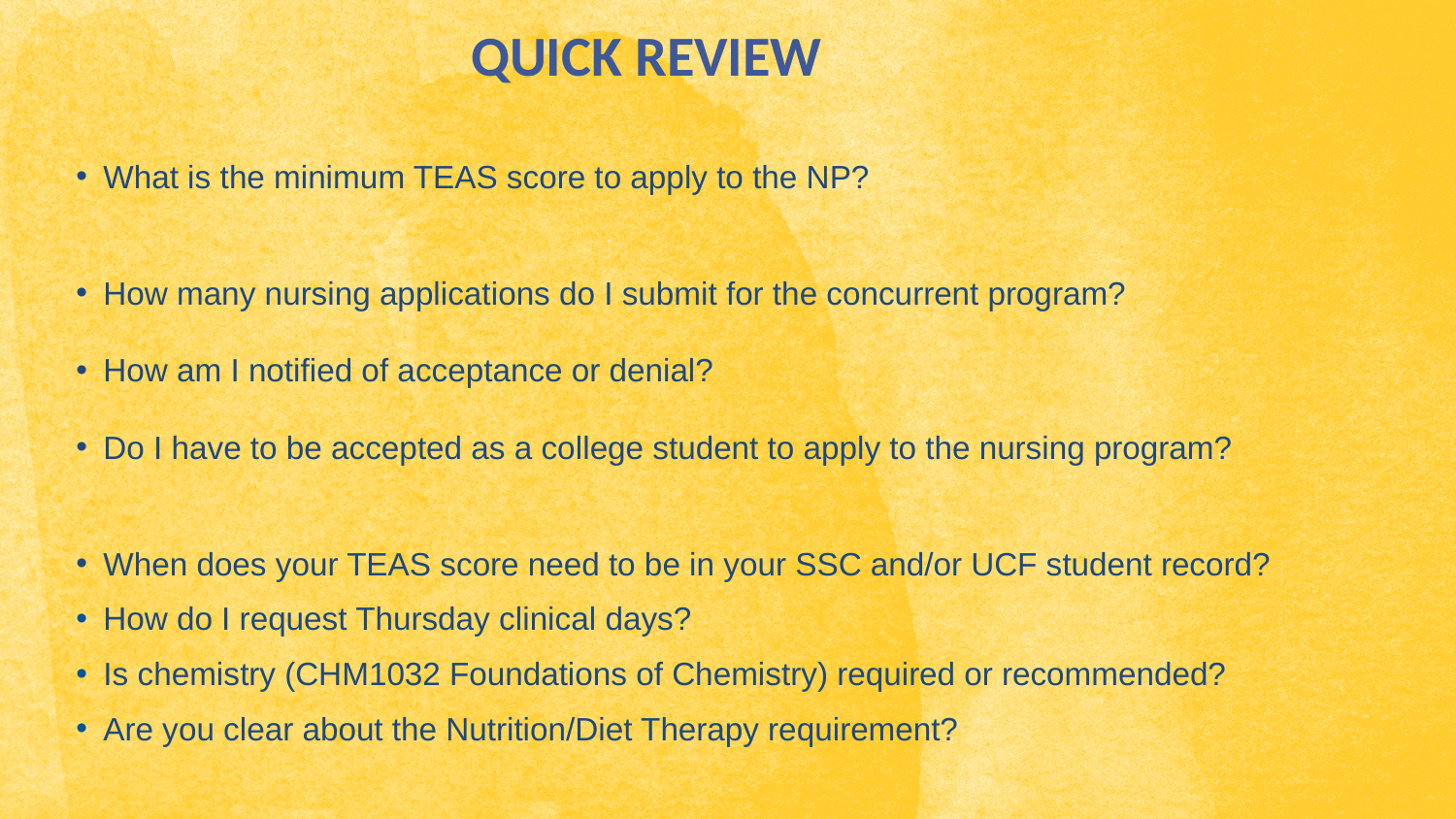

QUICK REVIEW

What is the minimum TEAS score to apply to the NP?

How many nursing applications do I submit for the concurrent program?

How am I notified of acceptance or denial?

Do I have to be accepted as a college student to apply to the nursing program?

When does your TEAS score need to be in your SSC and/or UCF student record?
How do I request Thursday clinical days?
Is chemistry (CHM1032 Foundations of Chemistry) required or recommended?
Are you clear about the Nutrition/Diet Therapy requirement?